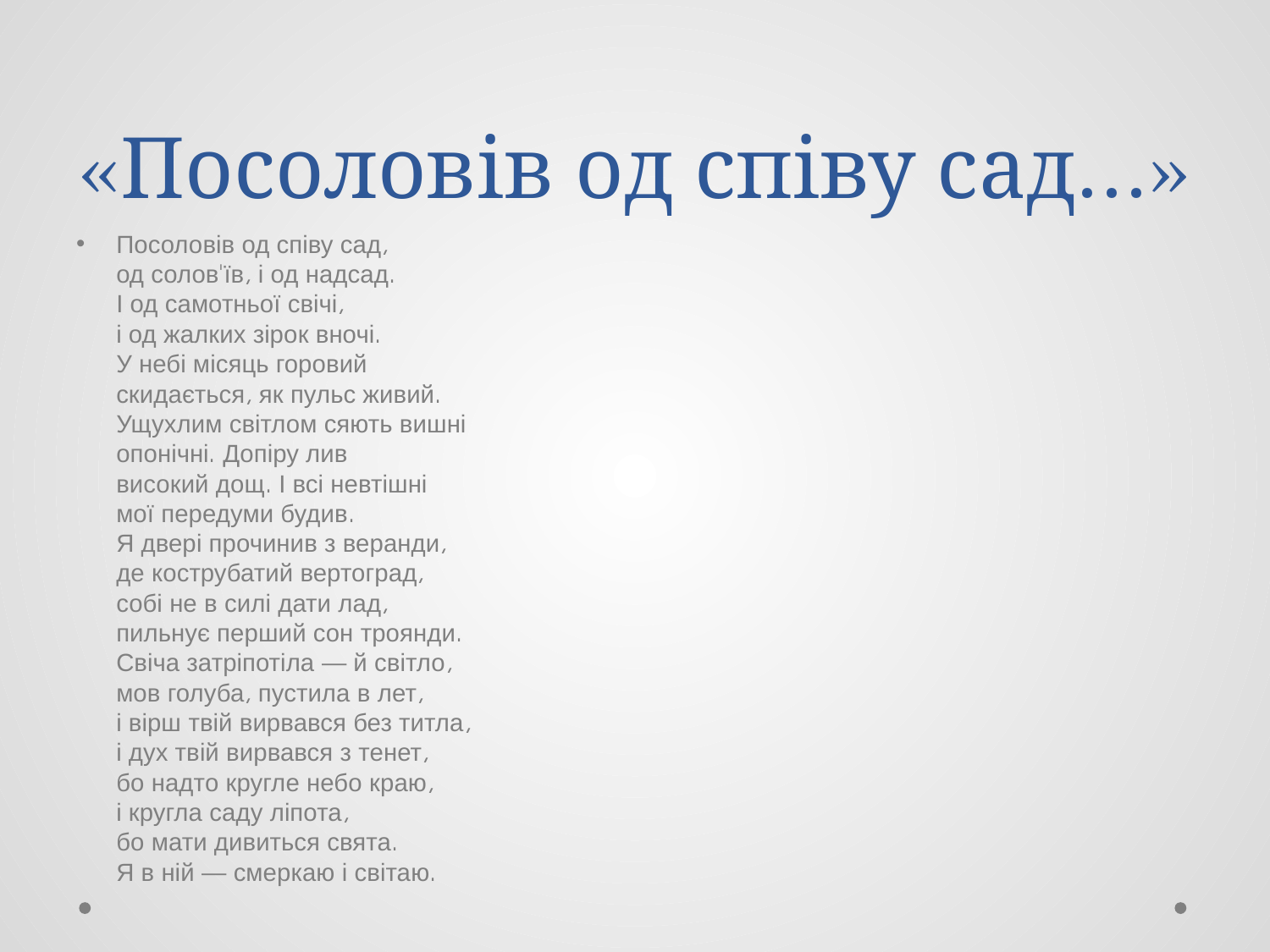

# «Посоловів од співу сад…»
Посоловів од співу сад,
од солов'їв, і од надсад.
І од самотньої свічі,
і од жалких зірок вночі.
У небі місяць горовий
скидається, як пульс живий.
Ущухлим світлом сяють вишні
опонічні. Допіру лив
високий дощ. І всі невтішні
мої передуми будив.
Я двері прочинив з веранди,
де кострубатий вертоград,
собі не в силі дати лад,
пильнує перший сон троянди.
Свіча затріпотіла — й світло,
мов голуба, пустила в лет,
і вірш твій вирвався без титла,
і дух твій вирвався з тенет,
бо надто кругле небо краю,
і кругла саду ліпота,
бо мати дивиться свята.
Я в ній — смеркаю і світаю.